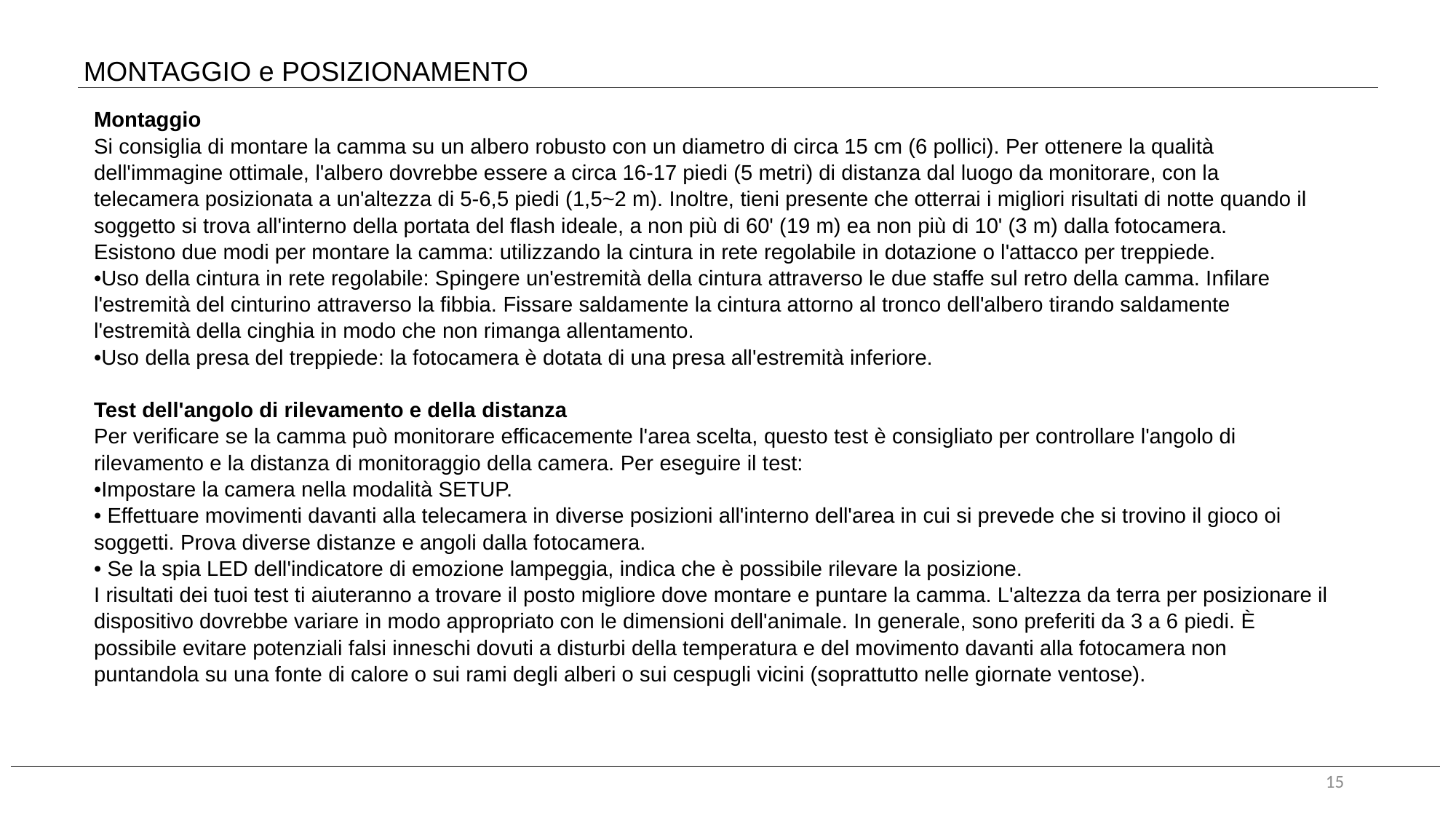

MONTAGGIO e POSIZIONAMENTO
Montaggio
Si consiglia di montare la camma su un albero robusto con un diametro di circa 15 cm (6 pollici). Per ottenere la qualità dell'immagine ottimale, l'albero dovrebbe essere a circa 16-17 piedi (5 metri) di distanza dal luogo da monitorare, con la telecamera posizionata a un'altezza di 5-6,5 piedi (1,5~2 m). Inoltre, tieni presente che otterrai i migliori risultati di notte quando il soggetto si trova all'interno della portata del flash ideale, a non più di 60' (19 m) ea non più di 10' (3 m) dalla fotocamera.
Esistono due modi per montare la camma: utilizzando la cintura in rete regolabile in dotazione o l'attacco per treppiede.
•Uso della cintura in rete regolabile: Spingere un'estremità della cintura attraverso le due staffe sul retro della camma. Infilare l'estremità del cinturino attraverso la fibbia. Fissare saldamente la cintura attorno al tronco dell'albero tirando saldamente l'estremità della cinghia in modo che non rimanga allentamento.
•Uso della presa del treppiede: la fotocamera è dotata di una presa all'estremità inferiore.

Test dell'angolo di rilevamento e della distanza
Per verificare se la camma può monitorare efficacemente l'area scelta, questo test è consigliato per controllare l'angolo di rilevamento e la distanza di monitoraggio della camera. Per eseguire il test:
•Impostare la camera nella modalità SETUP.
• Effettuare movimenti davanti alla telecamera in diverse posizioni all'interno dell'area in cui si prevede che si trovino il gioco oi soggetti. Prova diverse distanze e angoli dalla fotocamera.
• Se la spia LED dell'indicatore di emozione lampeggia, indica che è possibile rilevare la posizione.
I risultati dei tuoi test ti aiuteranno a trovare il posto migliore dove montare e puntare la camma. L'altezza da terra per posizionare il dispositivo dovrebbe variare in modo appropriato con le dimensioni dell'animale. In generale, sono preferiti da 3 a 6 piedi. È possibile evitare potenziali falsi inneschi dovuti a disturbi della temperatura e del movimento davanti alla fotocamera non puntandola su una fonte di calore o sui rami degli alberi o sui cespugli vicini (soprattutto nelle giornate ventose).
15